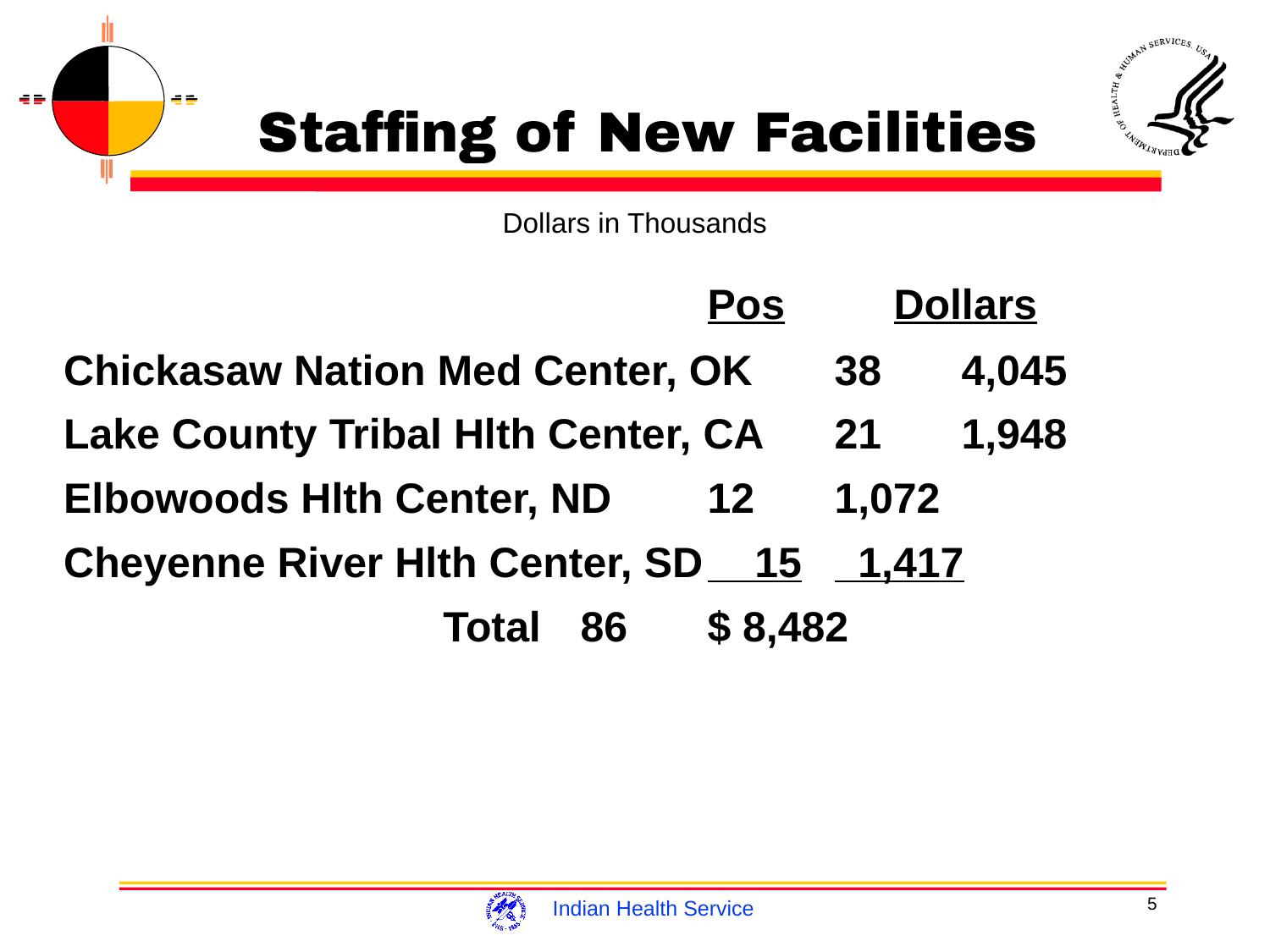

# Staffing of New Facilities
Dollars in Thousands
	                                        	Pos	     Dollars
Chickasaw Nation Med Center, OK	38	4,045
Lake County Tribal Hlth Center, CA	21	1,948
Elbowoods Hlth Center, ND	12	1,072
Cheyenne River Hlth Center, SD	    15	  1,417
                                Total	86	$ 8,482
5
Indian Health Service